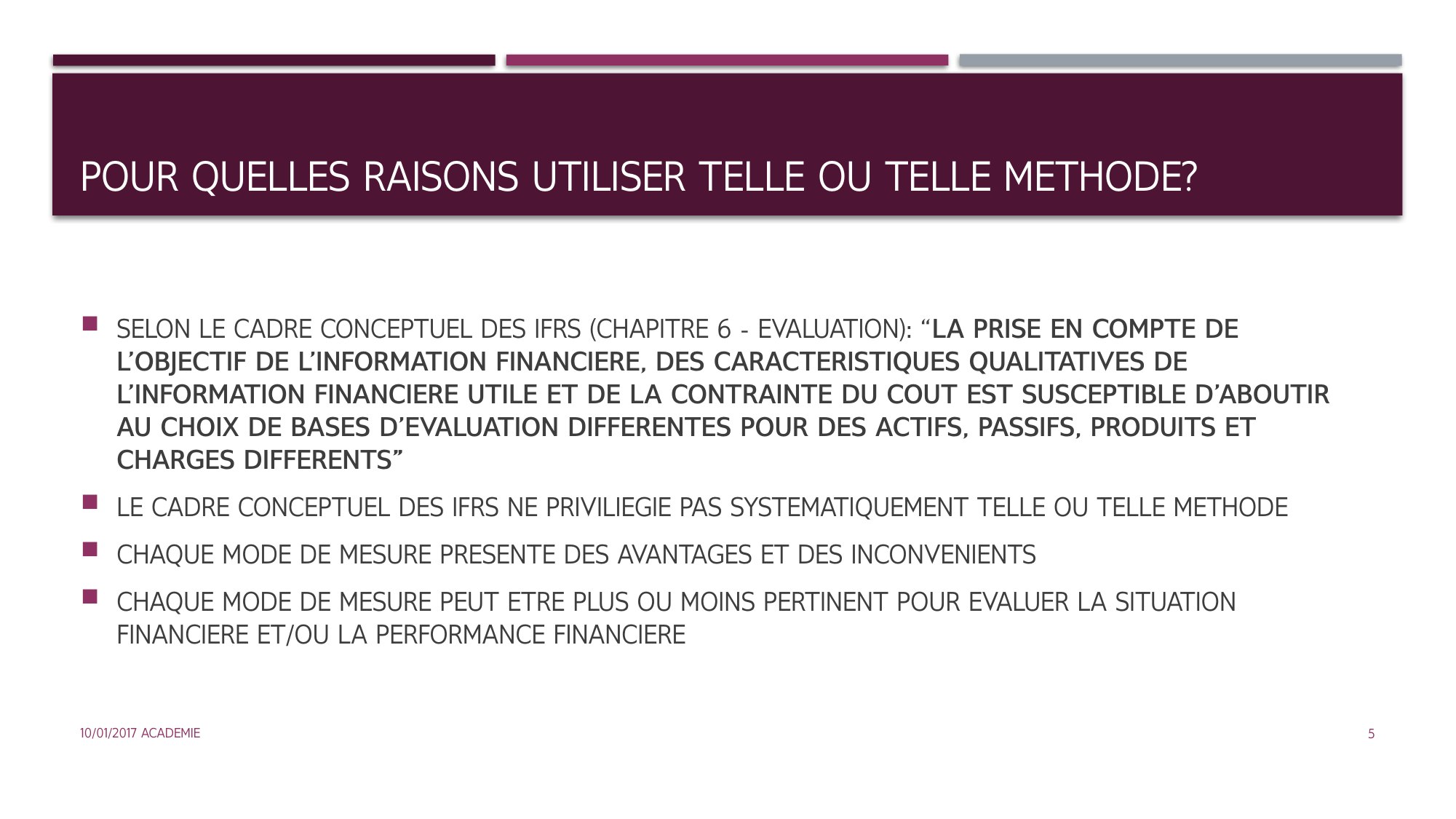

# Pour QUELLES RAISONS uTILISER TELLE OU TELLE METHODE?
SELON LE CADRE CONCEPTUEL DES IFRS (CHAPITRE 6 - EVALUATION): “LA PRISE EN COMPTE DE L’OBJECTIF DE L’INFORMATION FINANCIERE, DES CARACTERISTIQUES QUALITATIVES DE L’INFORMATION FINANCIERE UTILE ET DE LA CONTRAINTE DU COUT EST SUSCEPTIBLE D’ABOUTIR AU CHOIX DE BASES D’EVALUATION DIFFERENTES POUR DES ACTIFS, PASSIFS, PRODUITS ET CHARGES DIFFERENTS”
LE CADRE CONCEPTUEL DES IFRS NE PRIVILIEGIE PAS SYSTEMATIQUEMENT TELLE OU TELLE METHODE
CHAQUE MODE DE MESURE PRESENTE DES AVANTAGES ET DES INCONVENIENTS
CHAQUE MODE DE MESURE PEUT ETRE PLUS OU MOINS PERTINENT POUR EVALUER LA SITUATION FINANCIERE ET/OU LA PERFORMANCE FINANCIERE
10/01/2017 academie
5